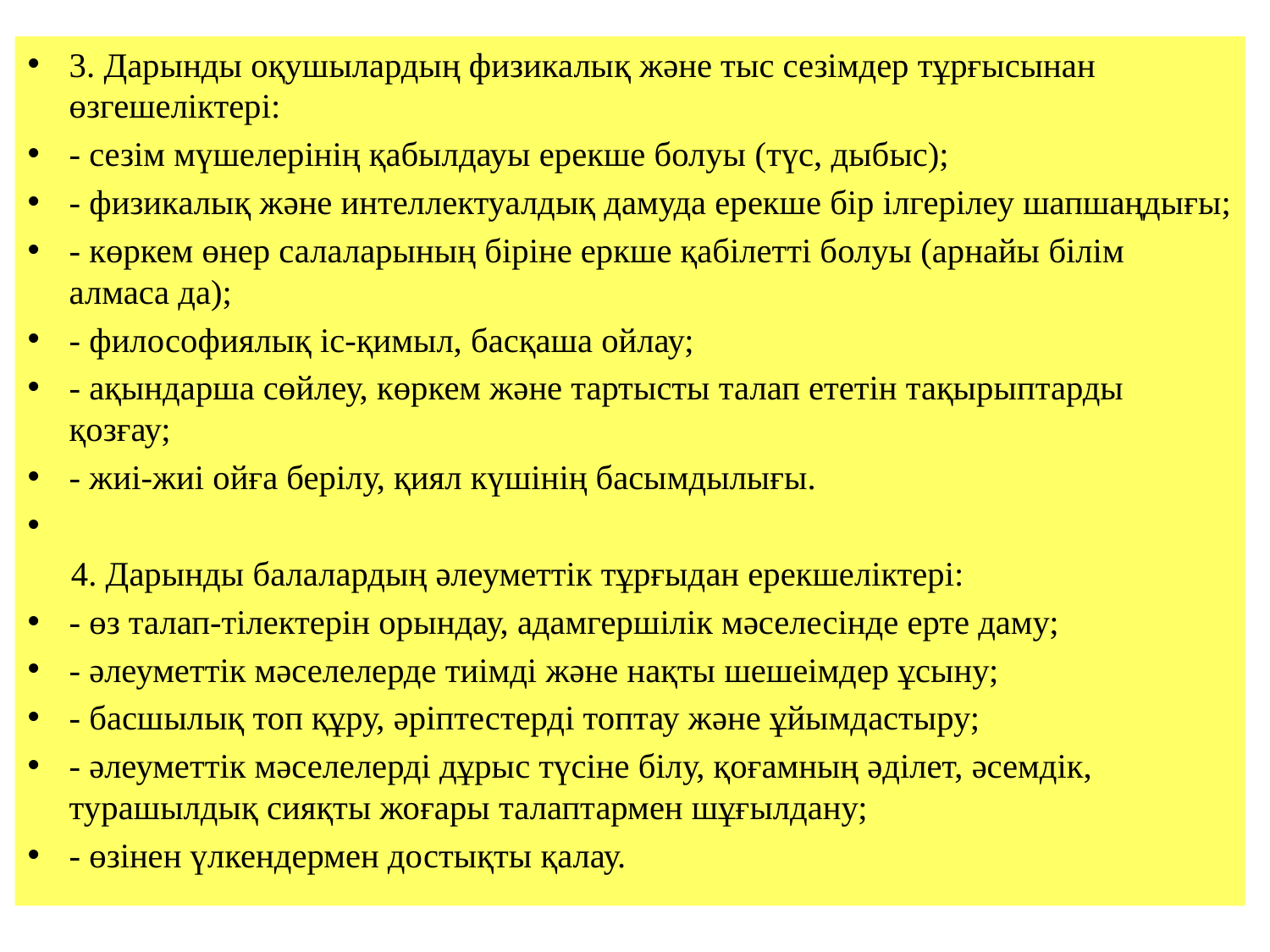

3. Дарынды оқушылардың физикалық және тыс сезімдер тұрғысынан өзгешеліктері:
- сезім мүшелерінің қабылдауы ерекше болуы (түс, дыбыс);
- физикалық және интеллектуалдық дамуда ерекше бір ілгерілеу шапшаңдығы;
- көркем өнер салаларының біріне еркше қабілетті болуы (арнайы білім алмаса да);
- философиялық іс-қимыл, басқаша ойлау;
- ақындарша сөйлеу, көркем және тартысты талап ететін тақырыптарды қозғау;
- жиі-жиі ойға берілу, қиял күшінің басымдылығы.

     4. Дарынды балалардың әлеуметтік тұрғыдан ерекшеліктері:
- өз талап-тілектерін орындау, адамгершілік мәселесінде ерте даму;
- әлеуметтік мәселелерде тиімді және нақты шешеімдер ұсыну;
- басшылық топ құру, әріптестерді топтау және ұйымдастыру;
- әлеуметтік мәселелерді дұрыс түсіне білу, қоғамның әділет, әсемдік, турашылдық сияқты жоғары талаптармен шұғылдану;
- өзінен үлкендермен достықты қалау.

#